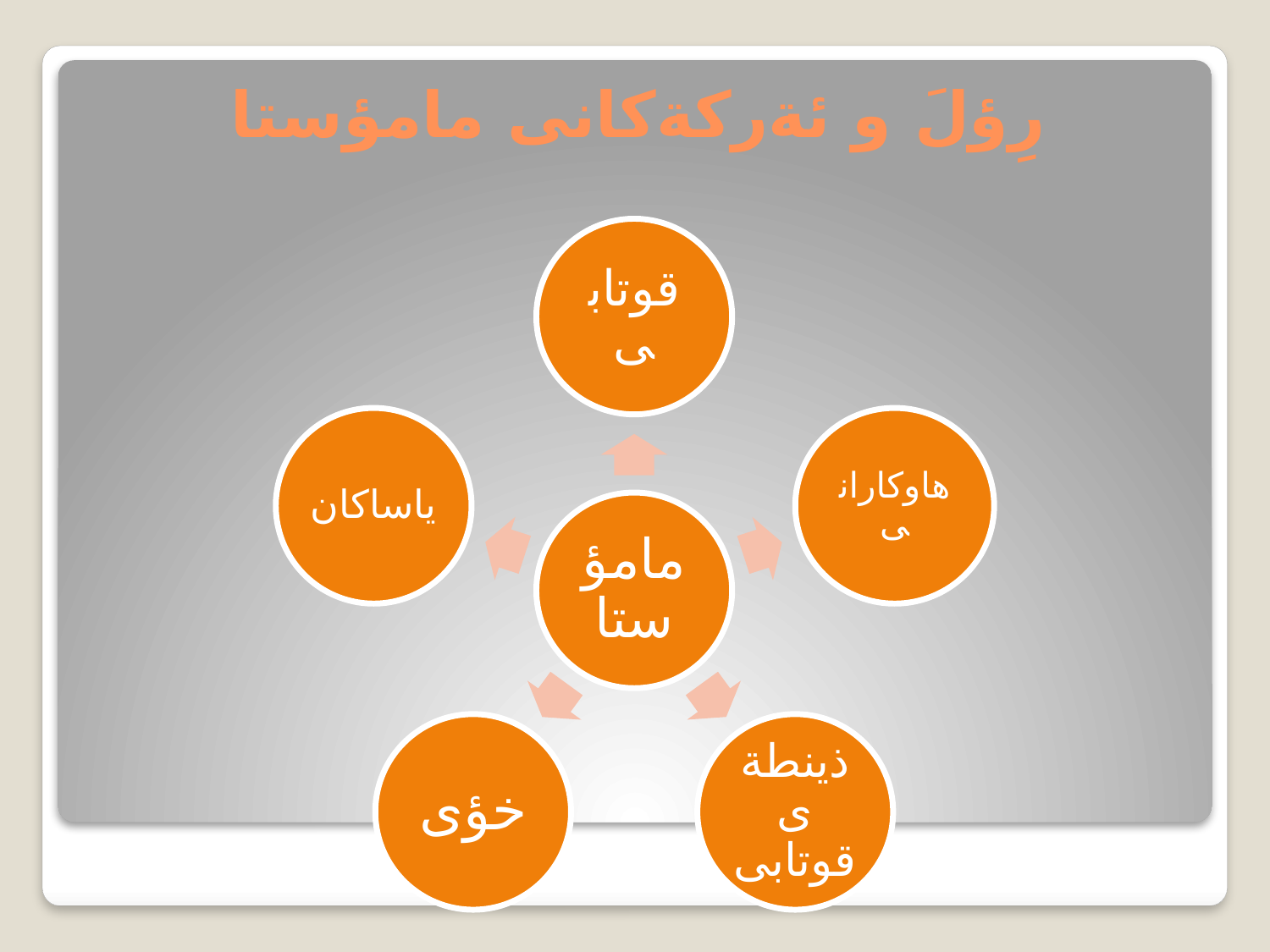

# رِؤلَ و ئةركةكانى مامؤستا

قوتابى

ياساكان

هاوكارانى

مامؤستا

خؤى

ذينطةى قوتابى